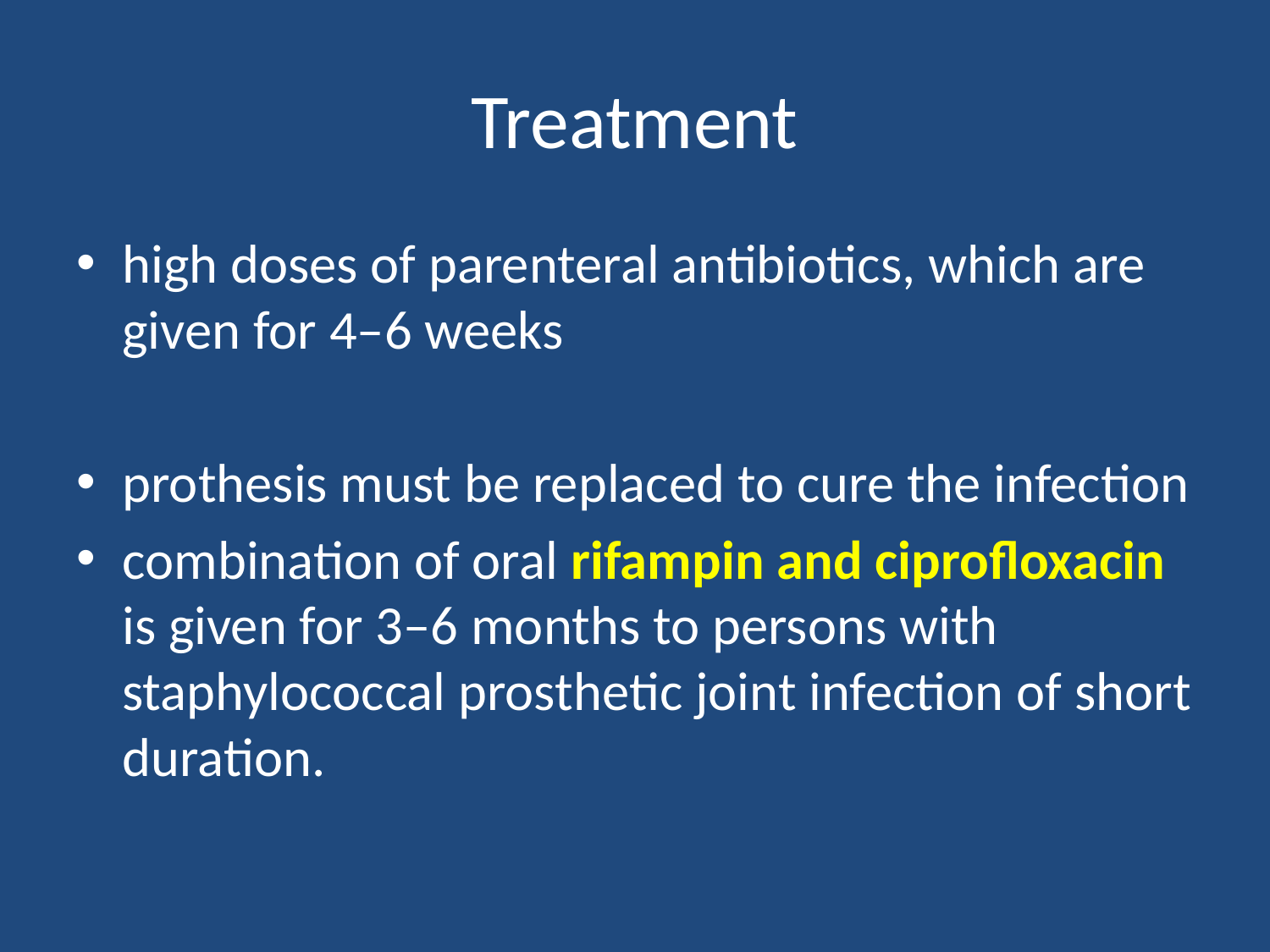

# Treatment
high doses of parenteral antibiotics, which are given for 4–6 weeks

prothesis must be replaced to cure the infection
combination of oral rifampin and ciprofloxacin is given for 3–6 months to persons with staphylococcal prosthetic joint infection of short duration.